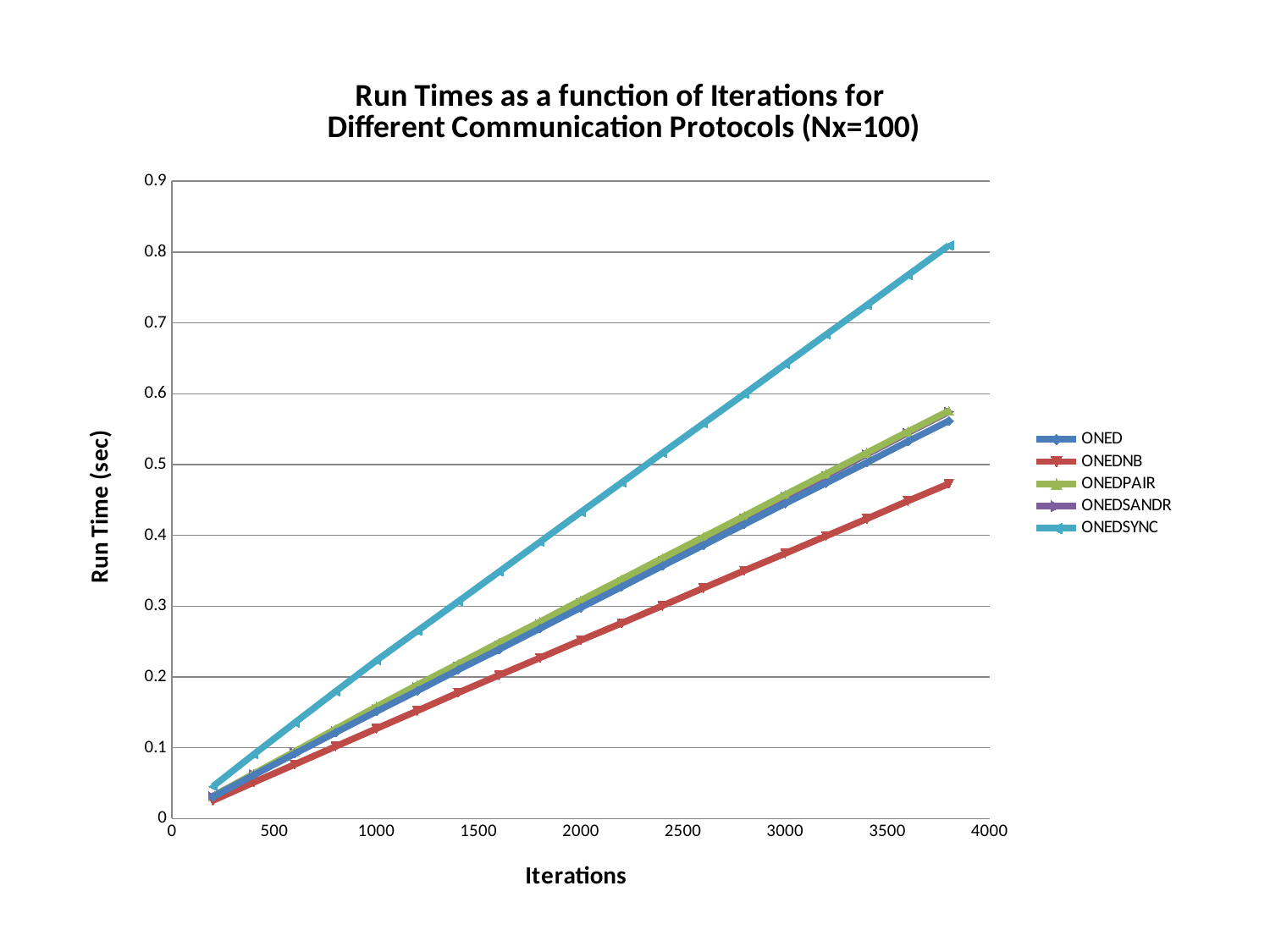

### Chart: Run Times as a function of Iterations for
Different Communication Protocols (Nx=100)

| Category |  |  |  | ONEDSANDR | ONEDSYNC |
|---|---|---|---|---|---|